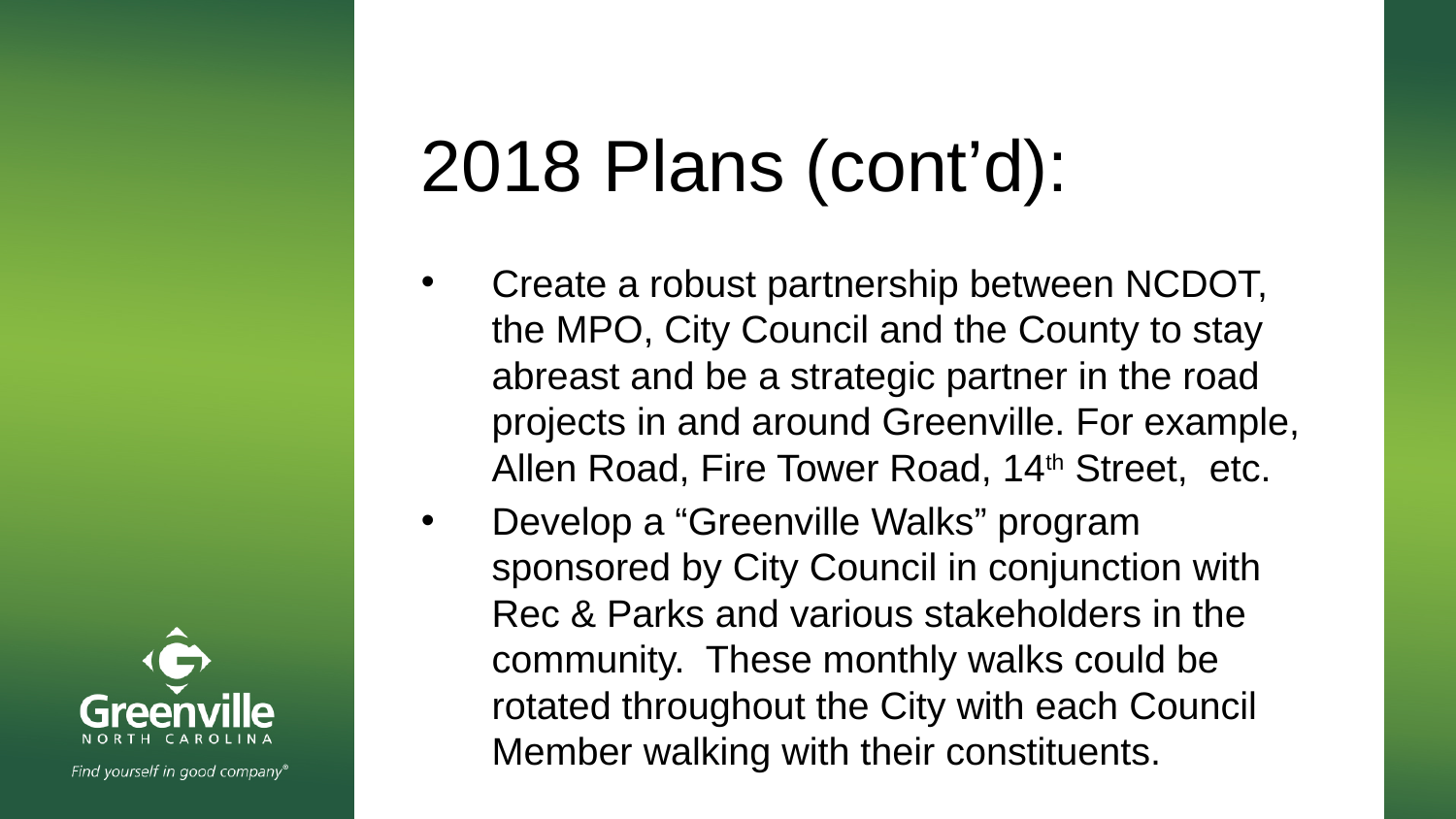

# 2018 Plans (cont’d):
Create a robust partnership between NCDOT, the MPO, City Council and the County to stay abreast and be a strategic partner in the road projects in and around Greenville. For example, Allen Road, Fire Tower Road, 14th Street,  etc.
Develop a “Greenville Walks” program sponsored by City Council in conjunction with Rec & Parks and various stakeholders in the community.  These monthly walks could be rotated throughout the City with each Council Member walking with their constituents.